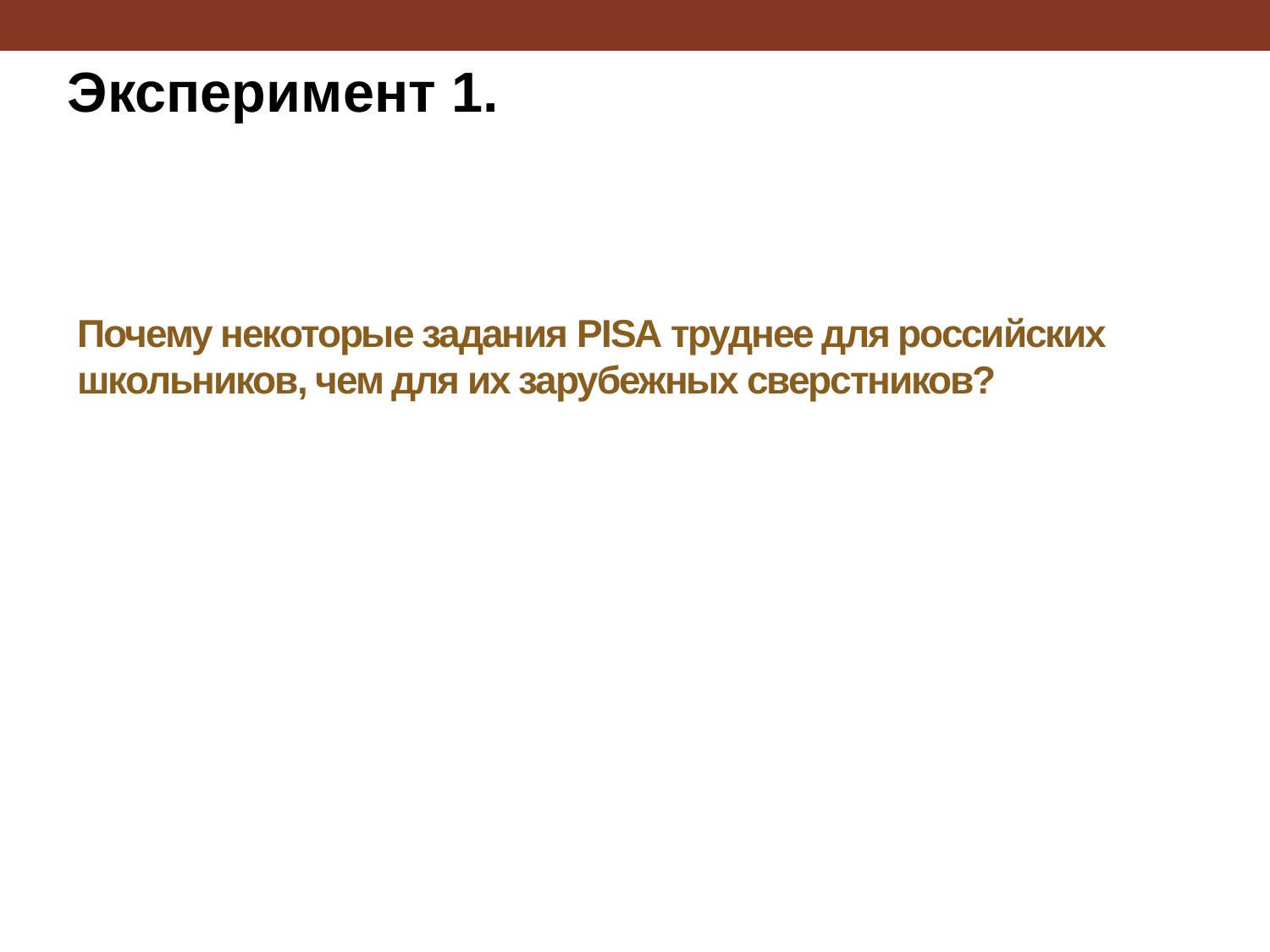

Эксперимент 1.
# Почему некоторые задания PISA труднее для российских школьников, чем для их зарубежных сверстников?